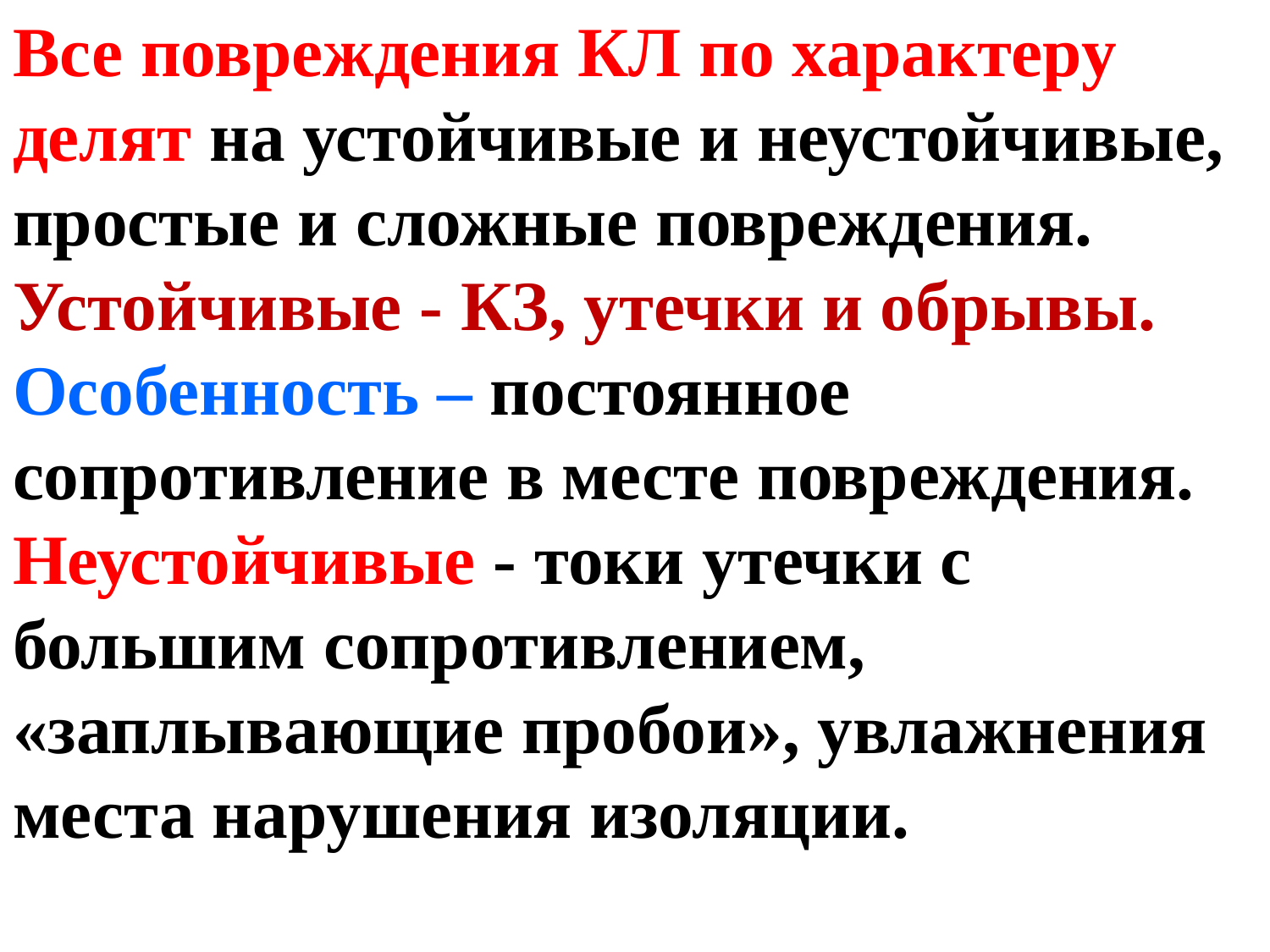

Все повреждения КЛ по характеру делят на устойчивые и неустойчивые, простые и сложные повреждения.
Устойчивые - КЗ, утечки и обрывы. Особенность – постоянное сопротивление в месте повреждения.
Неустойчивые - токи утечки с большим сопротивлением, «заплывающие пробои», увлажнения места нарушения изоляции.